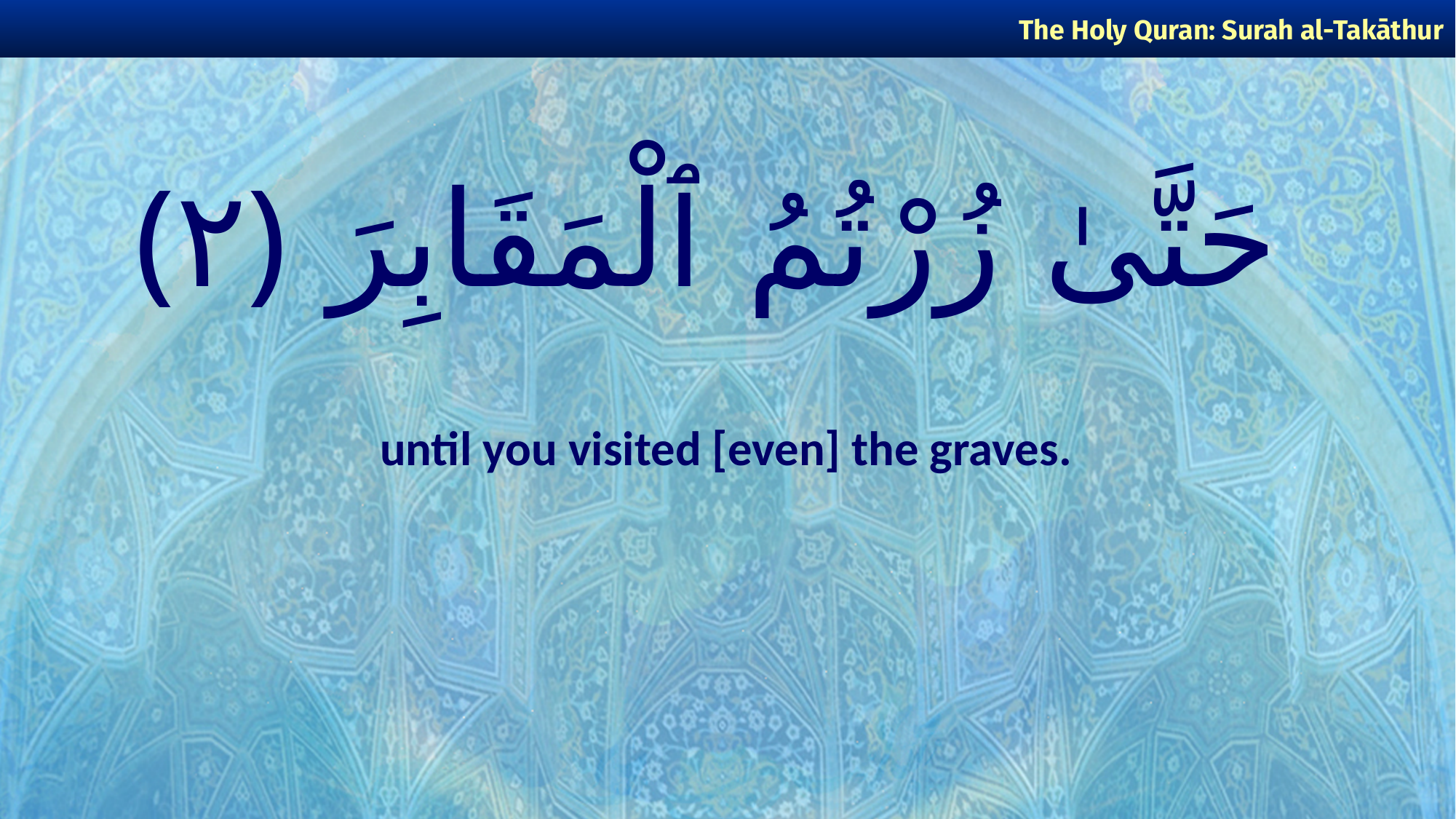

The Holy Quran: Surah al-Takāthur
# حَتَّىٰ زُرْتُمُ ٱلْمَقَابِرَ ﴿٢﴾
until you visited [even] the graves.